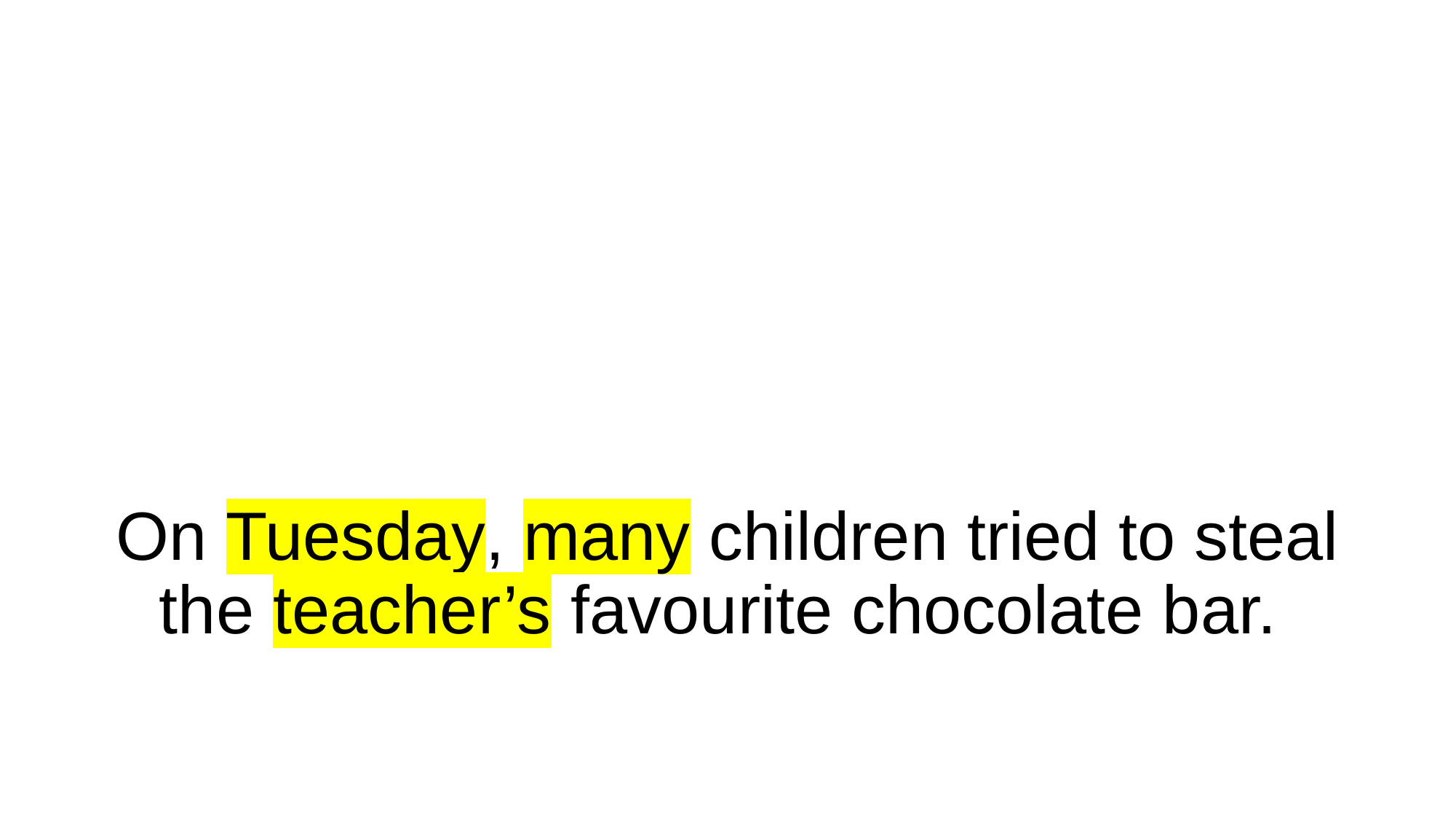

# On Tuesday, many children tried to steal the teacher’s favourite chocolate bar.